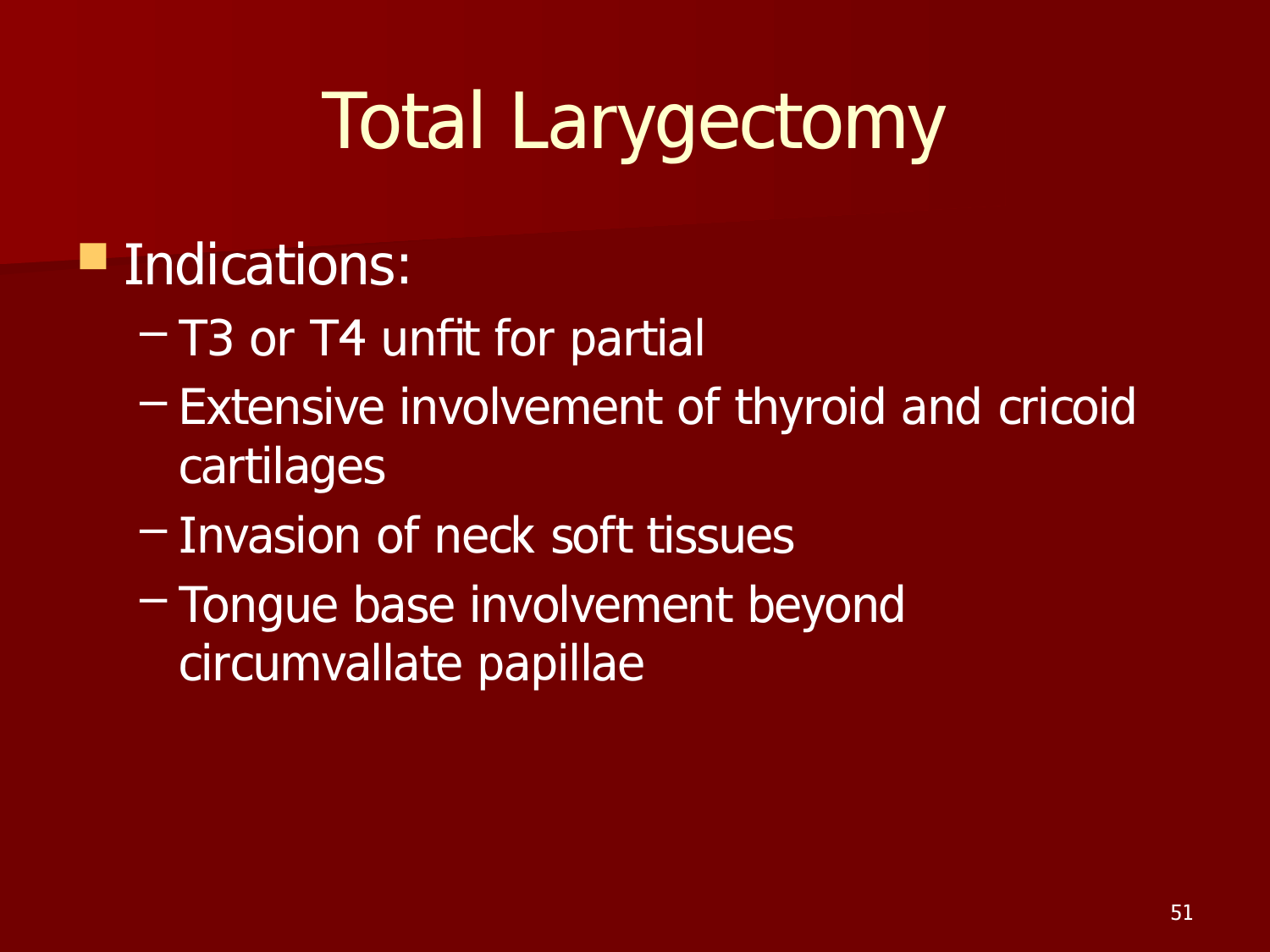

# Total Larygectomy
Indications:
T3 or T4 unfit for partial
Extensive involvement of thyroid and cricoid cartilages
Invasion of neck soft tissues
Tongue base involvement beyond circumvallate papillae
51